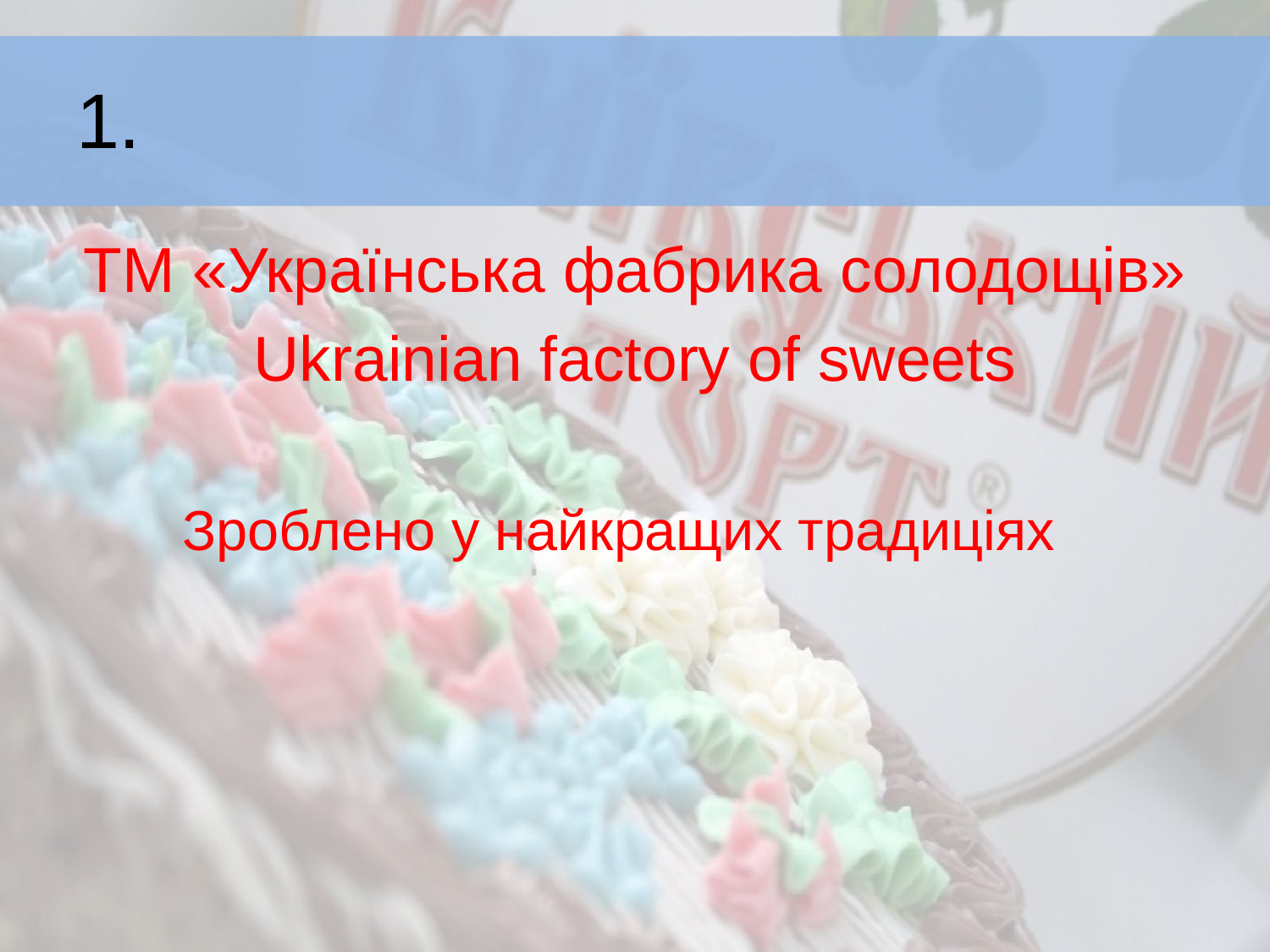

# 1.
ТМ «Українська фабрика солодощів»
Ukrainian factory of sweets

Зроблено у найкращих традиціях